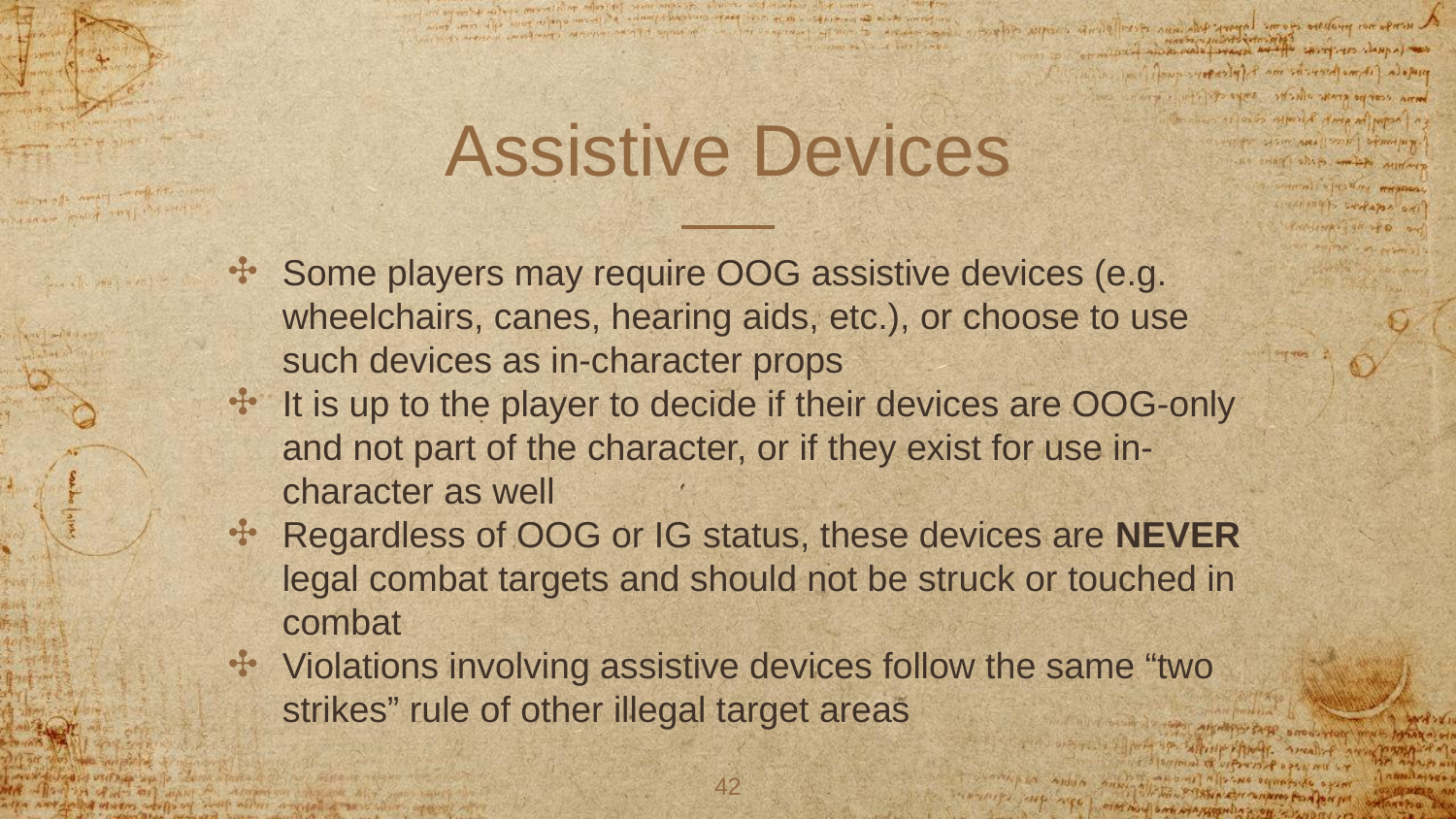

# Assistive Devices
Some players may require OOG assistive devices (e.g. wheelchairs, canes, hearing aids, etc.), or choose to use such devices as in-character props
It is up to the player to decide if their devices are OOG-only and not part of the character, or if they exist for use in-character as well
Regardless of OOG or IG status, these devices are NEVER legal combat targets and should not be struck or touched in combat
Violations involving assistive devices follow the same “two strikes” rule of other illegal target areas
42